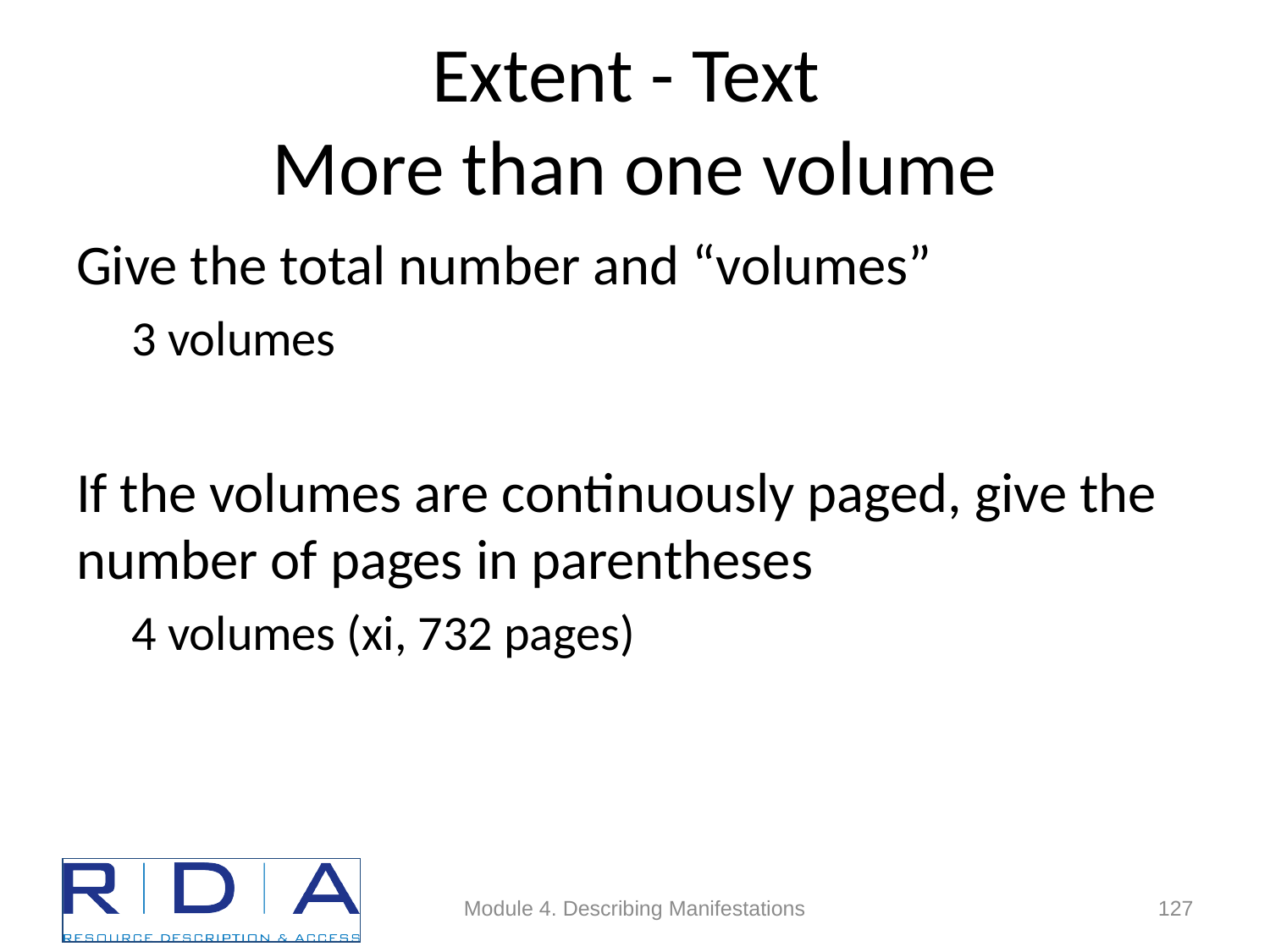

# Extent - Text More than one volume
Give the total number and “volumes”
3 volumes

If the volumes are continuously paged, give the number of pages in parentheses
4 volumes (xi, 732 pages)
Module 4. Describing Manifestations
127